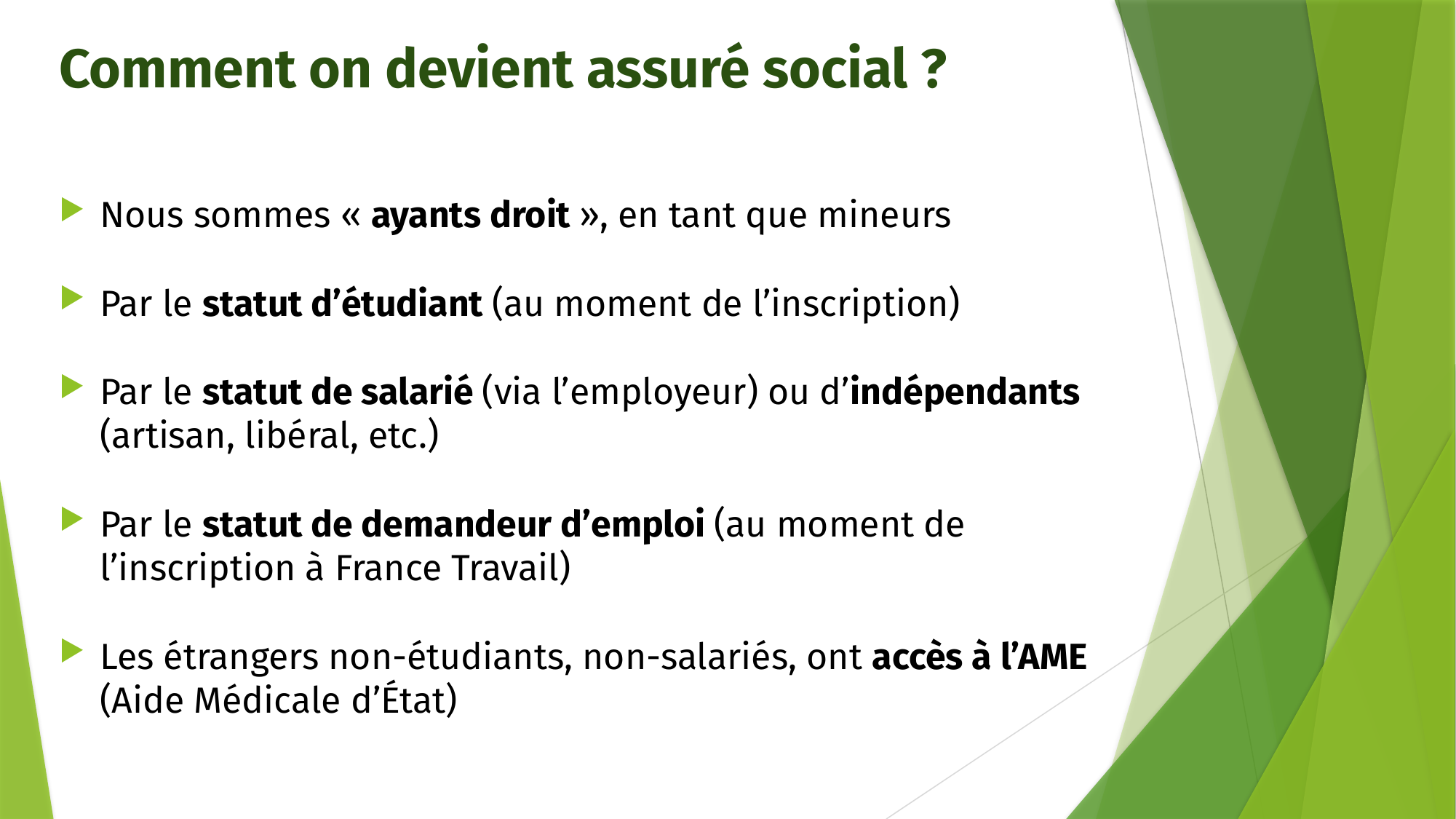

# Comment on devient assuré social ?
Nous sommes « ayants droit », en tant que mineurs

Par le statut d’étudiant (au moment de l’inscription)

Par le statut de salarié (via l’employeur) ou d’indépendants (artisan, libéral, etc.)

Par le statut de demandeur d’emploi (au moment de l’inscription à France Travail)

Les étrangers non-étudiants, non-salariés, ont accès à l’AME (Aide Médicale d’État)